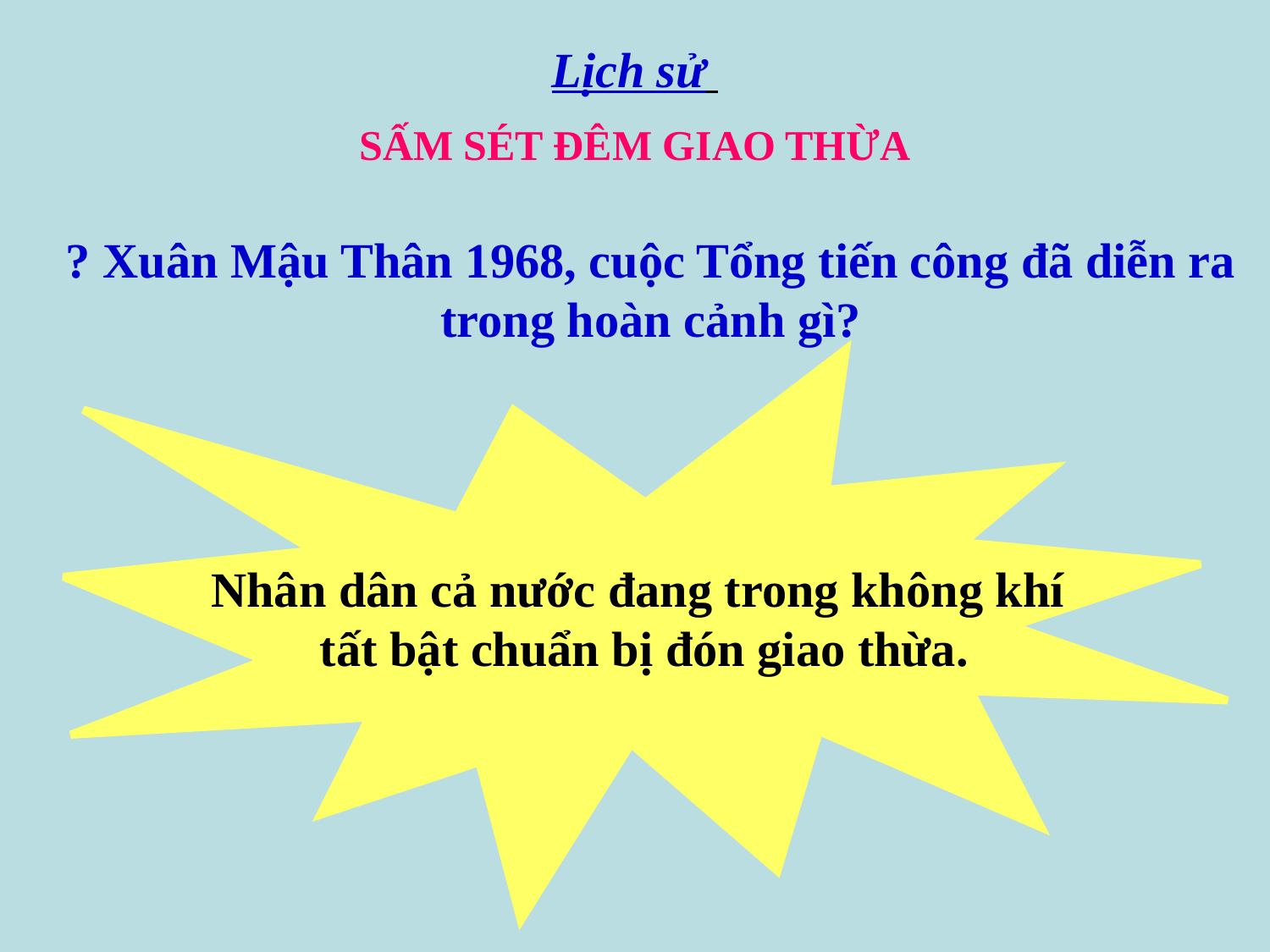

Lịch sử
SẤM SÉT ĐÊM GIAO THỪA
? Xuân Mậu Thân 1968, cuộc Tổng tiến công đã diễn ra trong hoàn cảnh gì?
Nhân dân cả nước đang trong không khí
 tất bật chuẩn bị đón giao thừa.